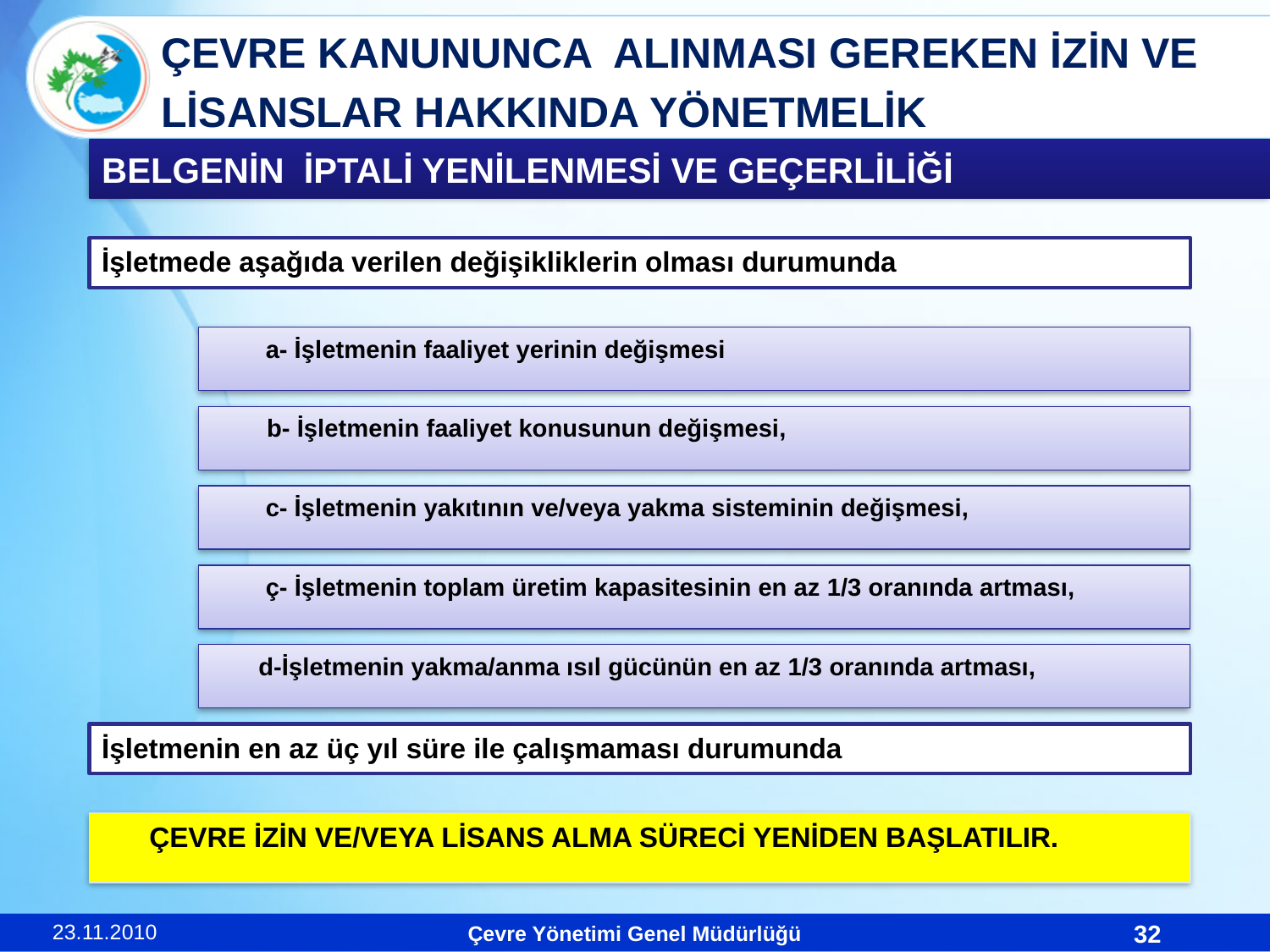

ÇEVRE KANUNUNCA  ALINMASI GEREKEN İZİN VE
LİSANSLAR HAKKINDA YÖNETMELİK
BELGENİN  İPTALİ YENİLENMESİ VE GEÇERLİLİĞİ
İşletmede aşağıda verilen değişikliklerin olması durumunda

 a- İşletmenin faaliyet yerinin değişmesi
        b- İşletmenin faaliyet konusunun değişmesi,
 c- İşletmenin yakıtının ve/veya yakma sisteminin değişmesi,

 ç- İşletmenin toplam üretim kapasitesinin en az 1/3 oranında artması,
d-İşletmenin yakma/anma ısıl gücünün en az 1/3 oranında artması,
İşletmenin en az üç yıl süre ile çalışmaması durumunda

ÇEVRE İZİN VE/VEYA LİSANS ALMA SÜRECİ YENİDEN BAŞLATILIR.
23.11.2010
32